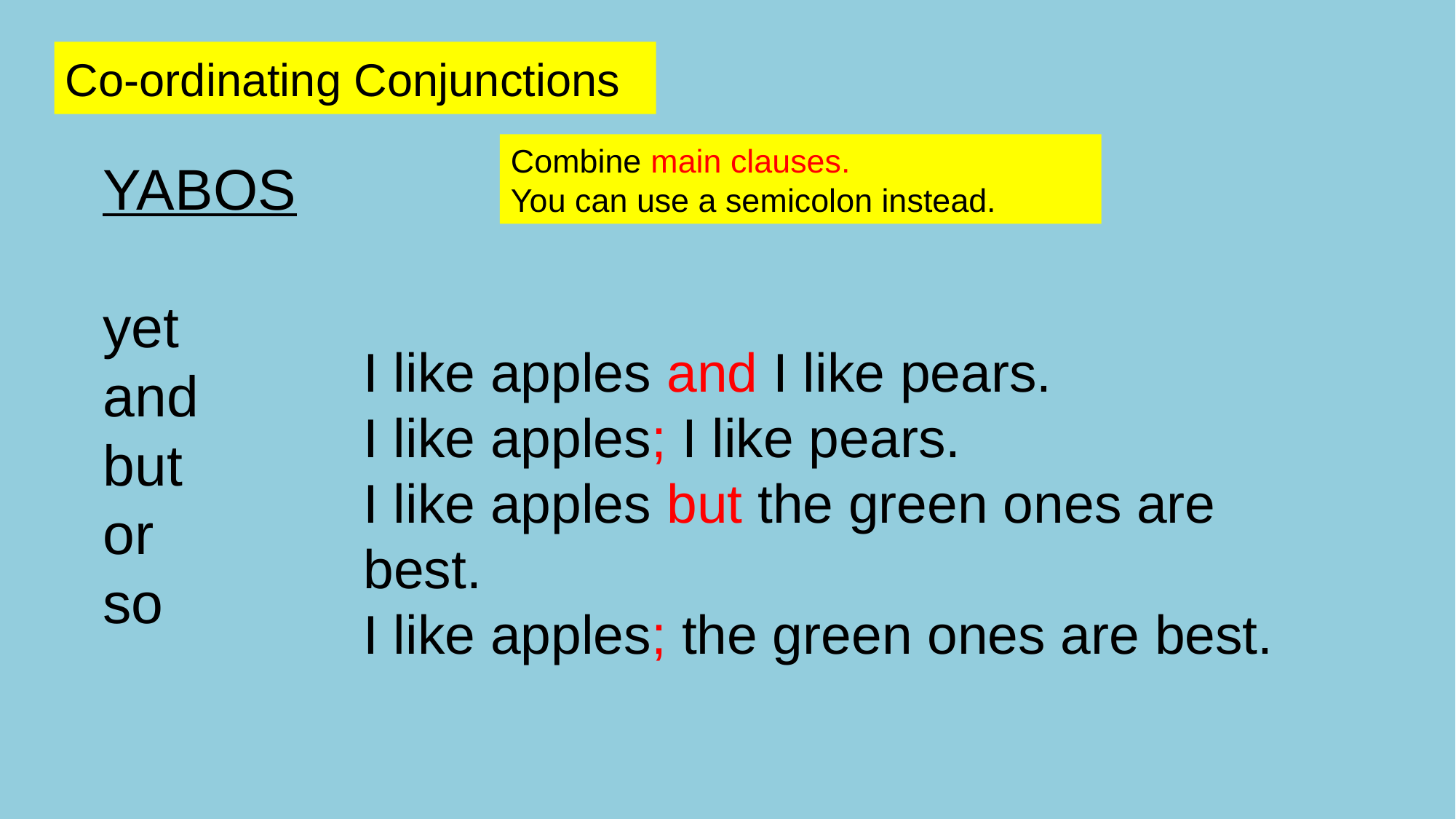

Co-ordinating Conjunctions
Combine main clauses.
You can use a semicolon instead.
# YABOS yet and but or so
I like apples and I like pears.
I like apples; I like pears.
I like apples but the green ones are best.
I like apples; the green ones are best.